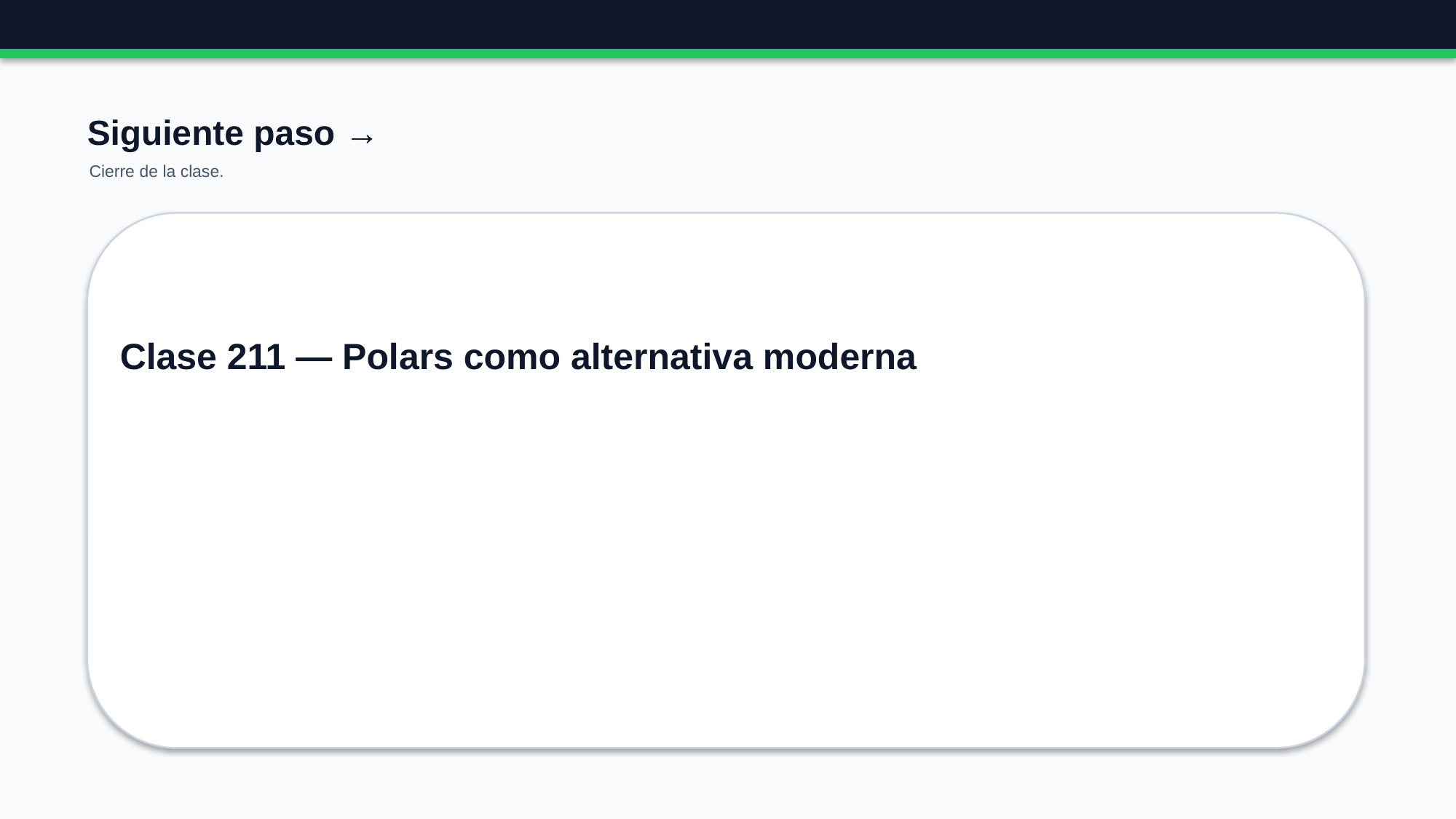

Siguiente paso →
Cierre de la clase.

Clase 211 — Polars como alternativa moderna